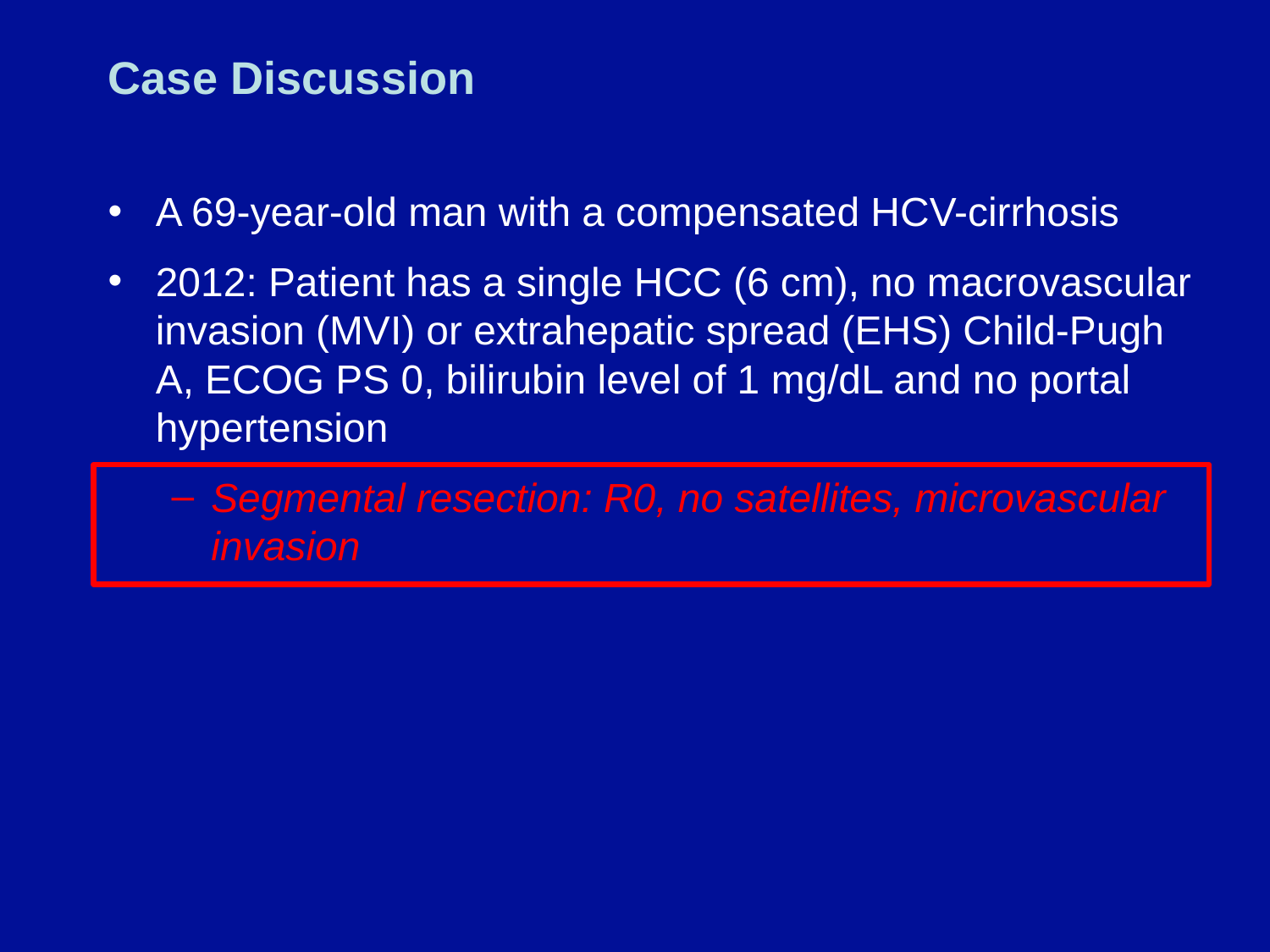

# Case Discussion
A 69-year-old man with a compensated HCV-cirrhosis
2012: Patient has a single HCC (6 cm), no macrovascular invasion (MVI) or extrahepatic spread (EHS) Child-Pugh A, ECOG PS 0, bilirubin level of 1 mg/dL and no portal hypertension
Segmental resection: R0, no satellites, microvascular invasion